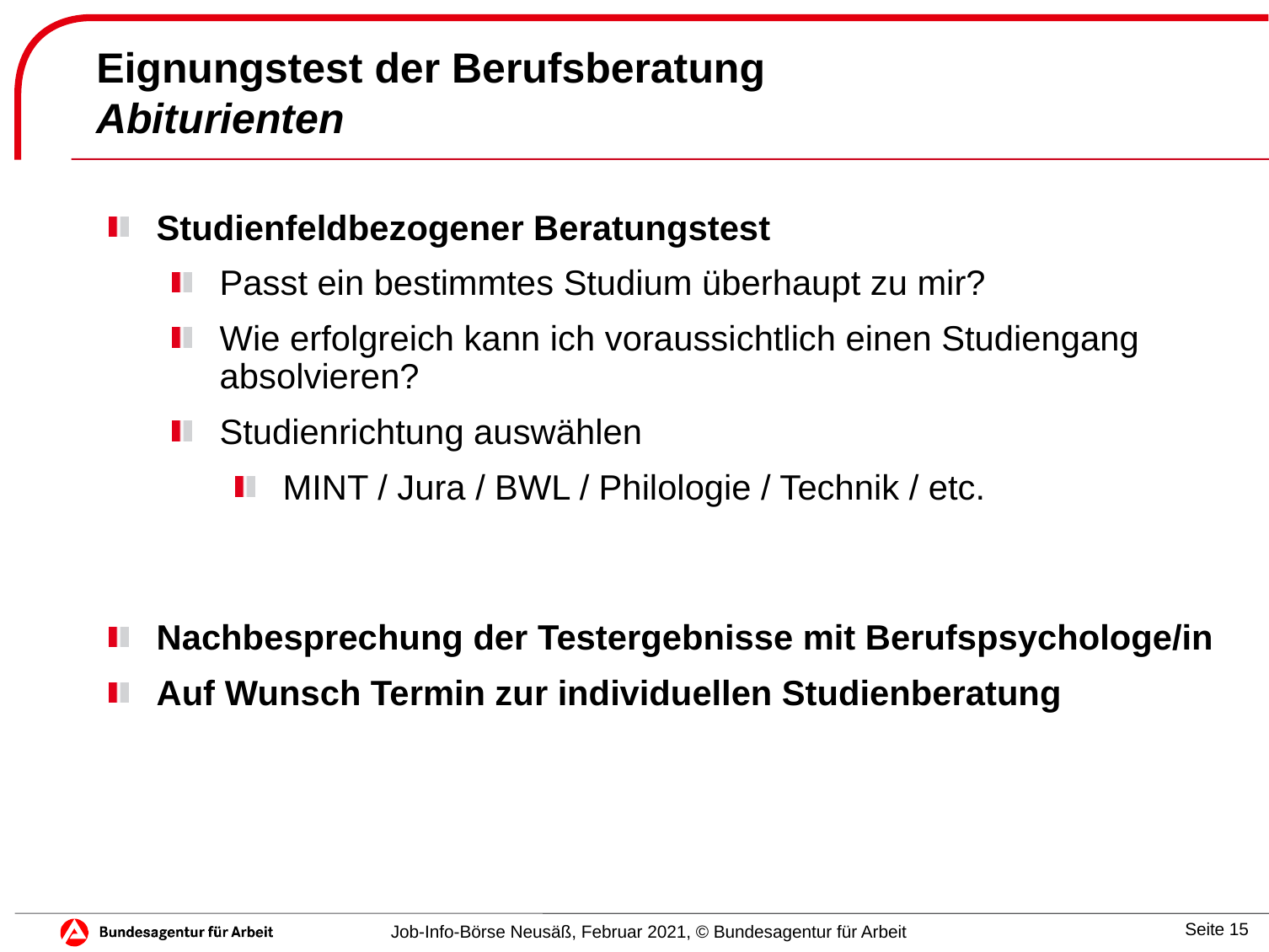

# Eignungstest der Berufsberatung Abiturienten

Studienfeldbezogener Beratungstest
Passt ein bestimmtes Studium überhaupt zu mir?
Wie erfolgreich kann ich voraussichtlich einen Studiengang absolvieren?
Studienrichtung auswählen
MINT / Jura / BWL / Philologie / Technik / etc.
Nachbesprechung der Testergebnisse mit Berufspsychologe/in
Auf Wunsch Termin zur individuellen Studienberatung
Job-Info-Börse Neusäß, Februar 2021, © Bundesagentur für Arbeit